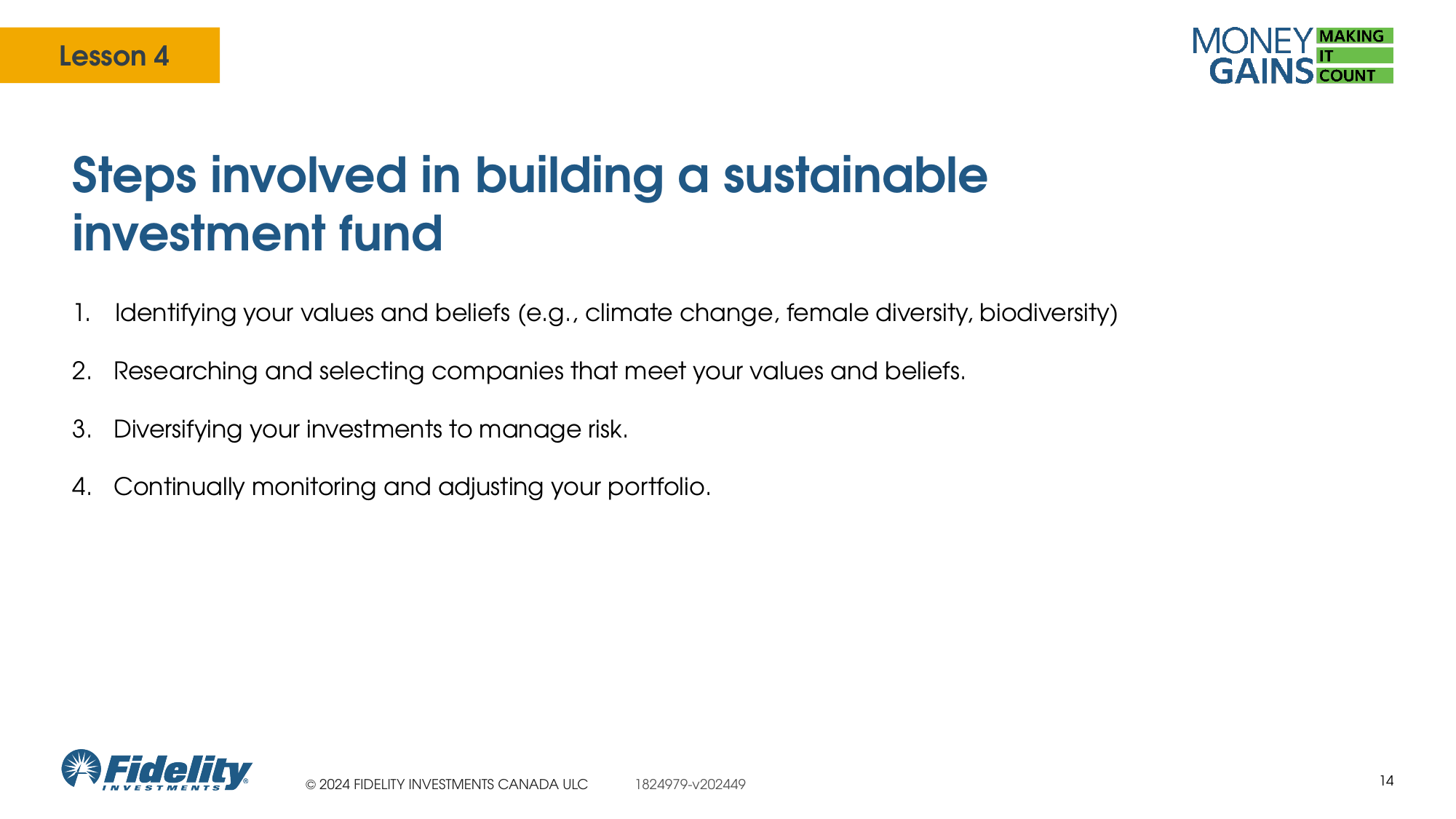

# Steps involved in building a sustainable investment fund
Identifying your values and beliefs (e.g., climate change, female diversity, biodiversity)
Researching and selecting companies that meet your values and beliefs.
Diversifying your investments to manage risk.
Continually monitoring and adjusting your portfolio.
14